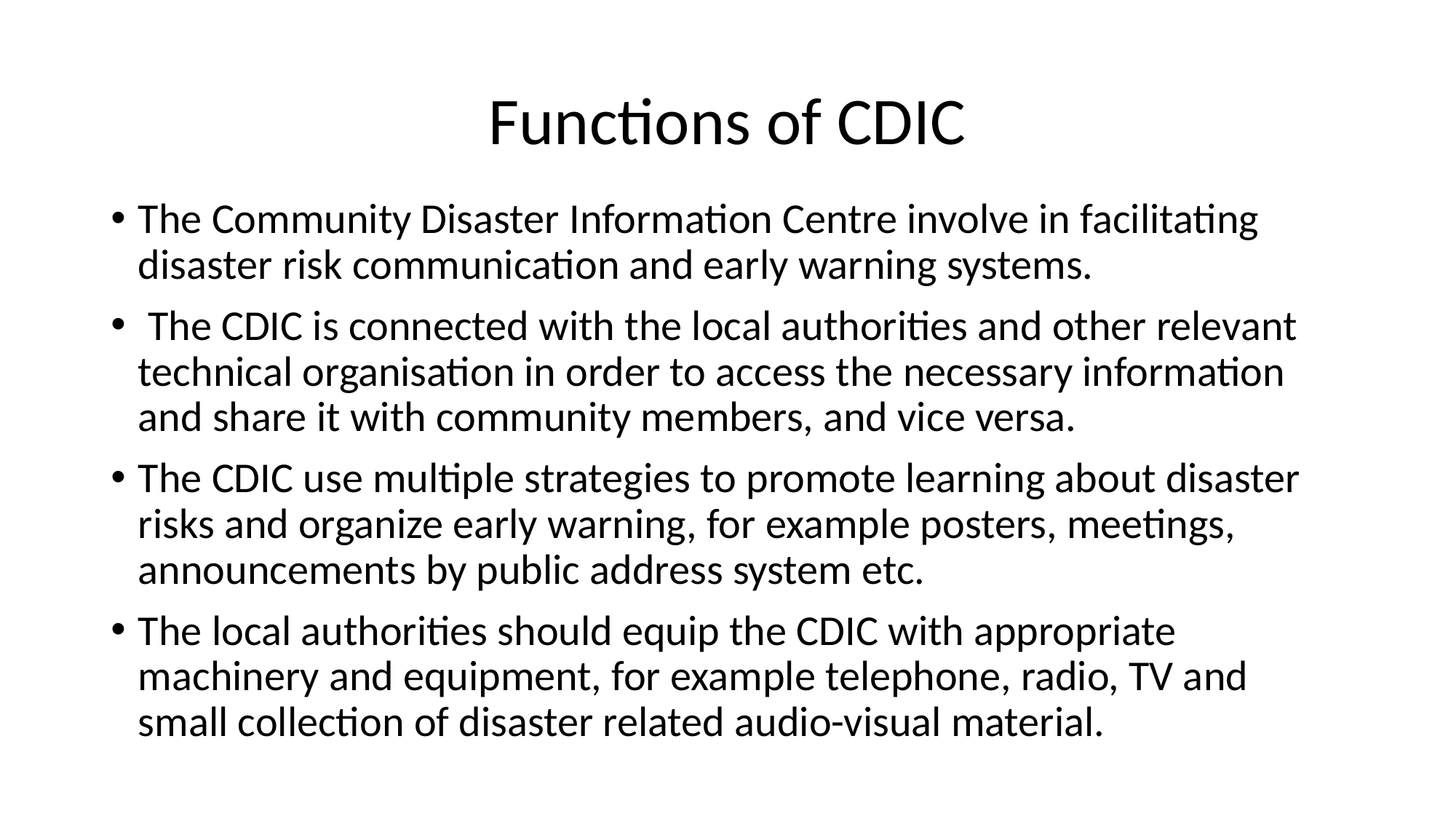

# Functions of CDIC
The Community Disaster Information Centre involve in facilitating disaster risk communication and early warning systems.
 The CDIC is connected with the local authorities and other relevant technical organisation in order to access the necessary information and share it with community members, and vice versa.
The CDIC use multiple strategies to promote learning about disaster risks and organize early warning, for example posters, meetings, announcements by public address system etc.
The local authorities should equip the CDIC with appropriate machinery and equipment, for example telephone, radio, TV and small collection of disaster related audio-visual material.